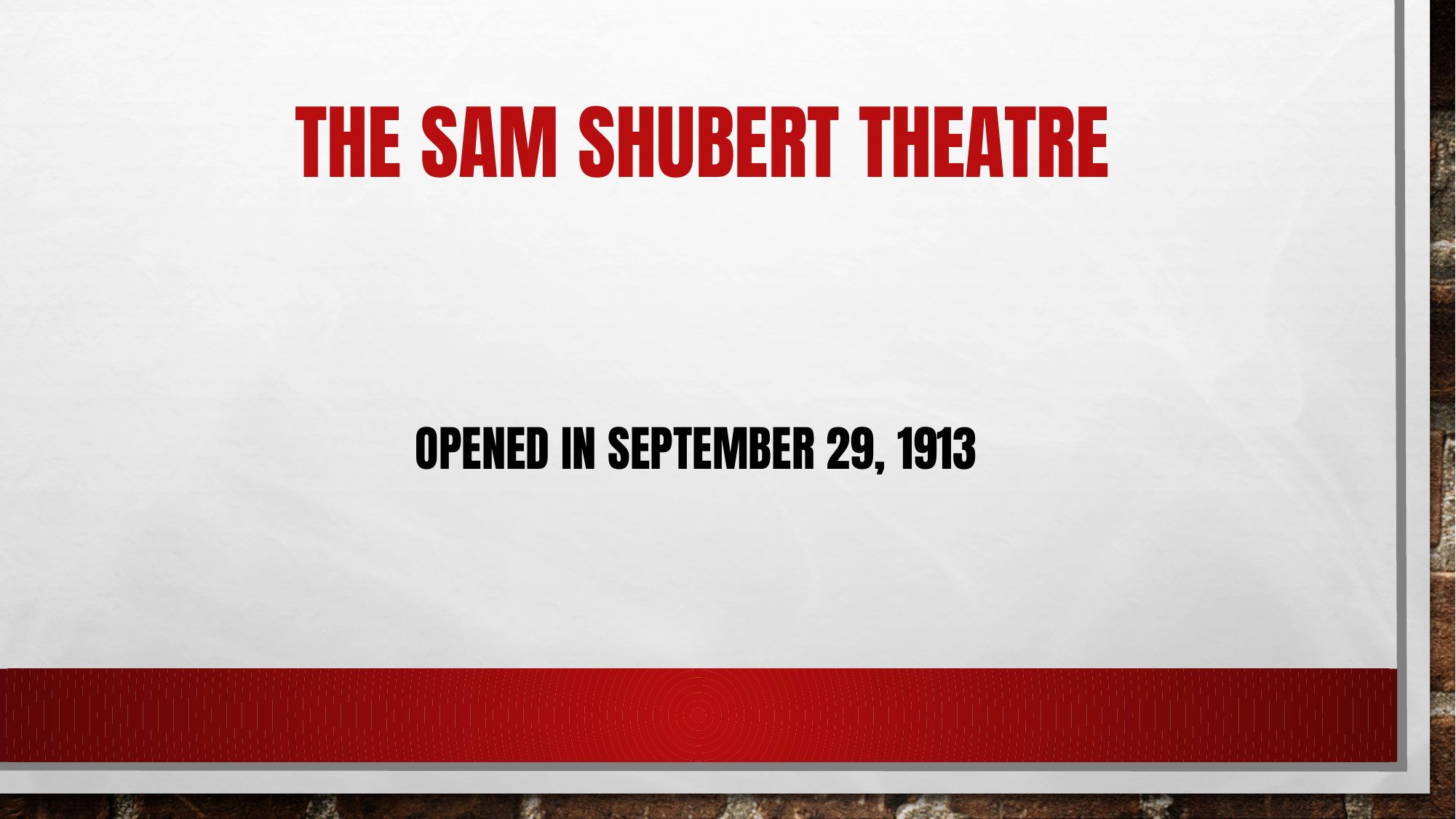

# The Sam Shubert Theatre
Opened in September 29, 1913